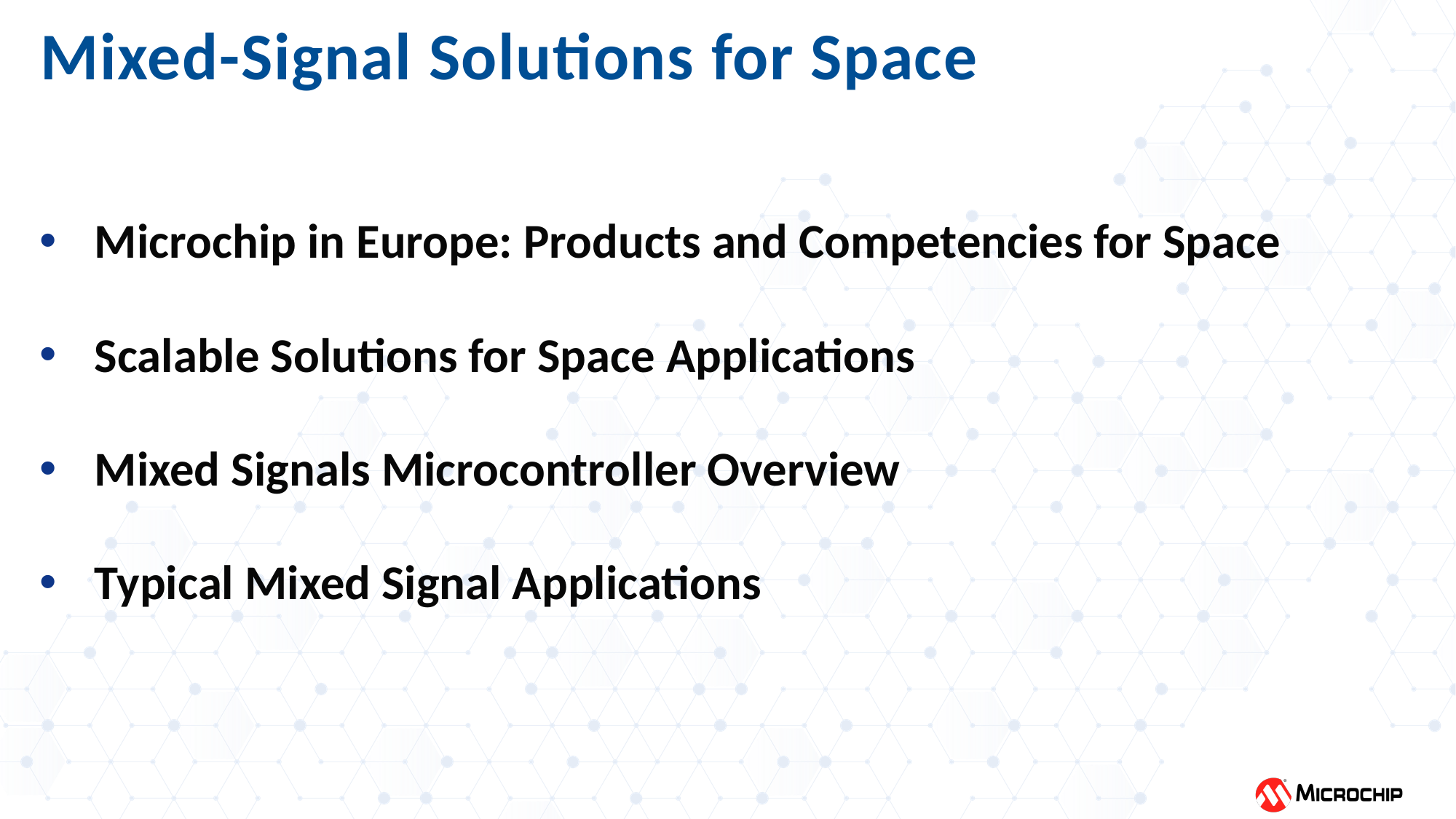

# Mixed-Signal Solutions for Space
Microchip in Europe: Products and Competencies for Space

Scalable Solutions for Space Applications

Mixed Signals Microcontroller Overview

Typical Mixed Signal Applications